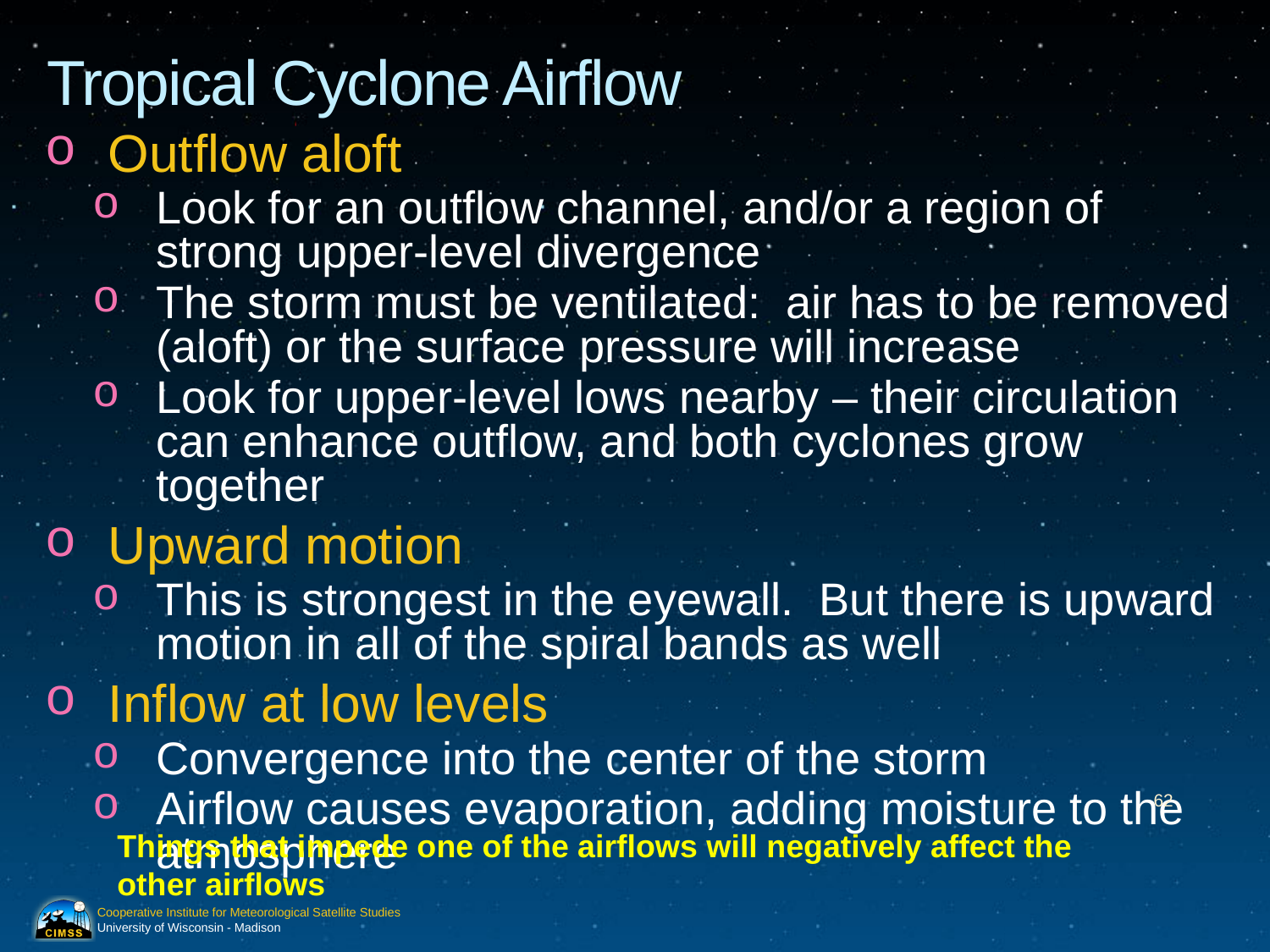

# Tropical Cyclone Airflow
Outflow aloft
Look for an outflow channel, and/or a region of strong upper-level divergence
The storm must be ventilated:  air has to be removed (aloft) or the surface pressure will increase
Look for upper-level lows nearby – their circulation can enhance outflow, and both cyclones grow together
Upward motion
This is strongest in the eyewall.  But there is upward motion in all of the spiral bands as well
Inflow at low levels
Convergence into the center of the storm
Airflow causes evaporation, adding moisture to the atmosphere

62
Things that impede one of the airflows will negatively affect the other airflows